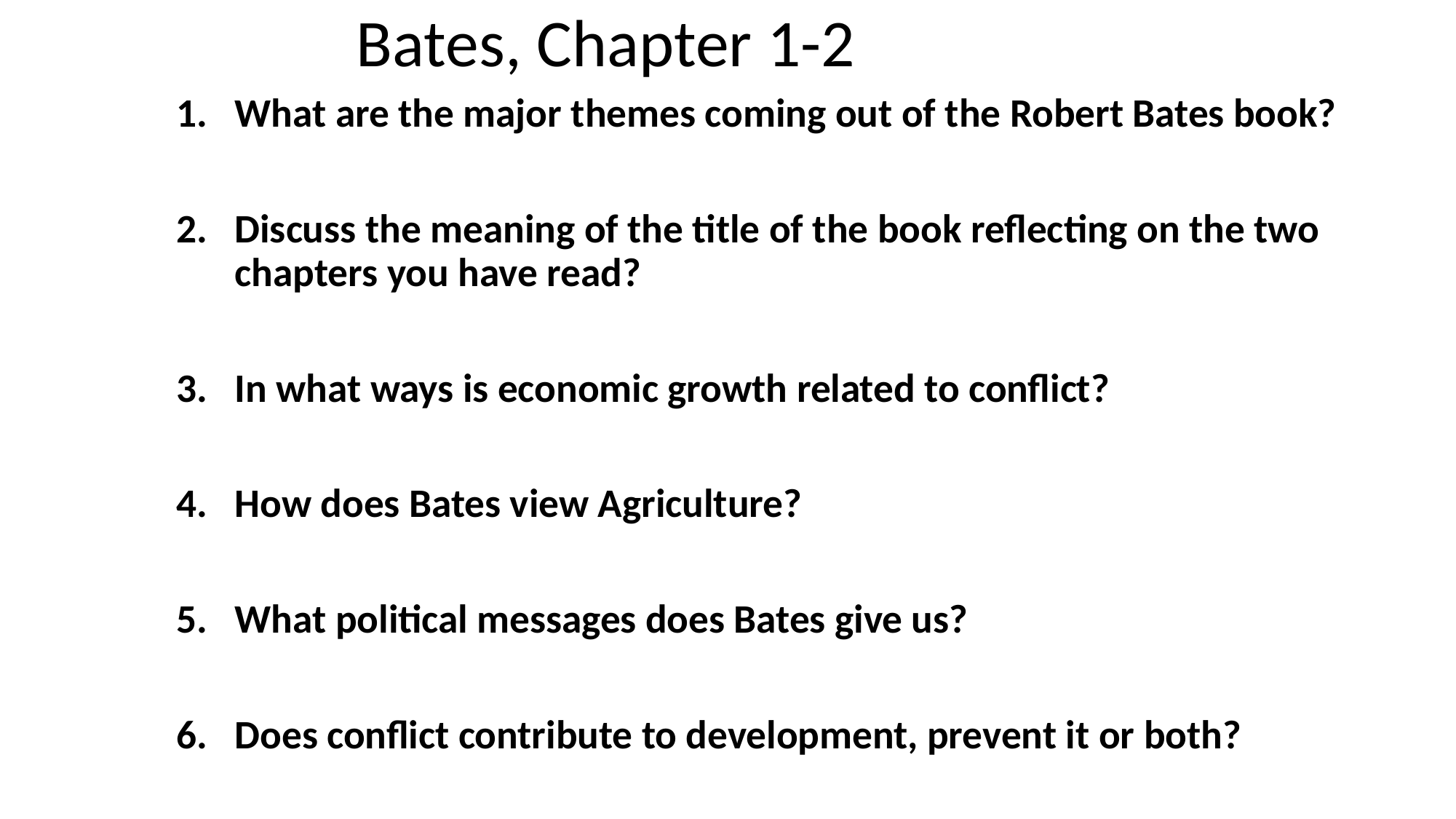

# Bates, Chapter 1-2
What are the major themes coming out of the Robert Bates book?

Discuss the meaning of the title of the book reflecting on the two chapters you have read?

In what ways is economic growth related to conflict?

How does Bates view Agriculture?

What political messages does Bates give us?

Does conflict contribute to development, prevent it or both?